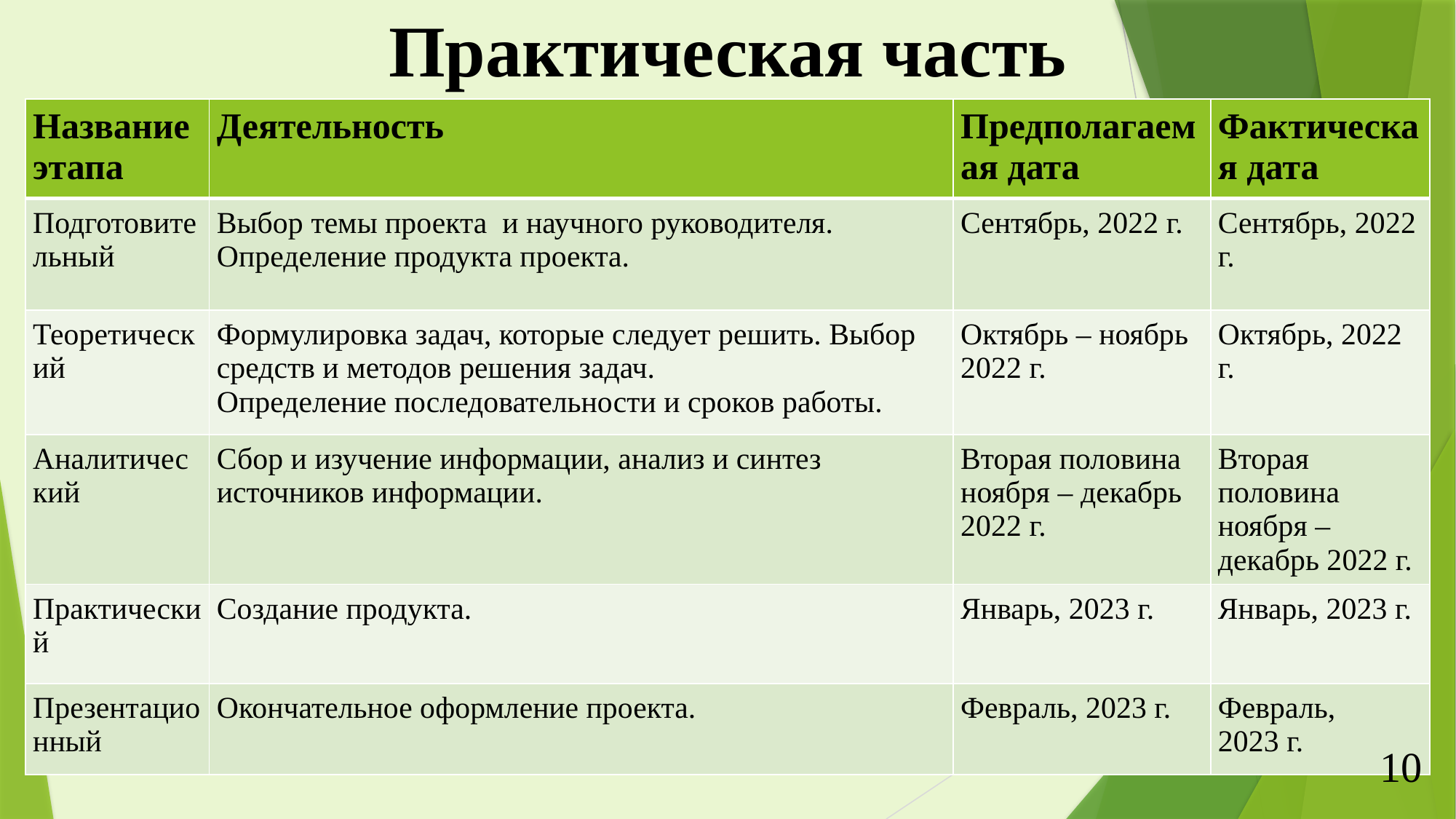

Практическая часть
| Название этапа | Деятельность | Предполагаемая дата | Фактическая дата |
| --- | --- | --- | --- |
| Подготовительный | Выбор темы проекта  и научного руководителя. Определение продукта проекта. | Сентябрь, 2022 г. | Сентябрь, 2022 г. |
| Теоретический | Формулировка задач, которые следует решить. Выбор средств и методов решения задач. Определение последовательности и сроков работы. | Октябрь – ноябрь 2022 г. | Октябрь, 2022 г. |
| Аналитический | Сбор и изучение информации, анализ и синтез источников информации. | Вторая половина ноября – декабрь 2022 г. | Вторая половина ноября – декабрь 2022 г. |
| Практический | Создание продукта. | Январь, 2023 г. | Январь, 2023 г. |
| Презентационный | Окончательное оформление проекта. | Февраль, 2023 г. | Февраль, 2023 г. |
10